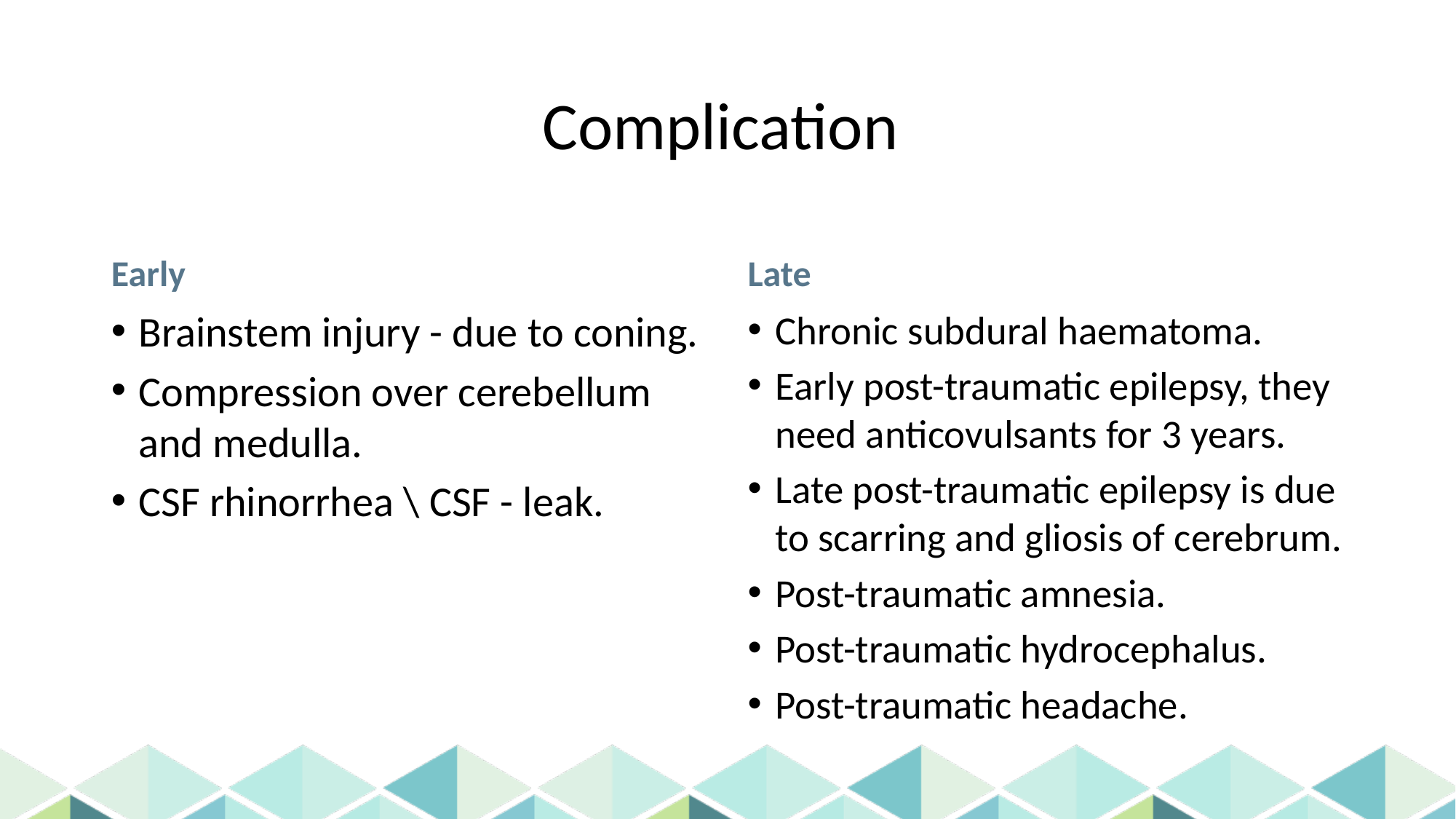

# Complication
Early
Late
Brainstem injury - due to coning.
Compression over cerebellum and medulla.
CSF rhinorrhea \ CSF - leak.
Chronic subdural haematoma.
Early post-traumatic epilepsy, they need anticovulsants for 3 years.
Late post-traumatic epilepsy is due to scarring and gliosis of cerebrum.
Post-traumatic amnesia.
Post-traumatic hydrocephalus.
Post-traumatic headache.